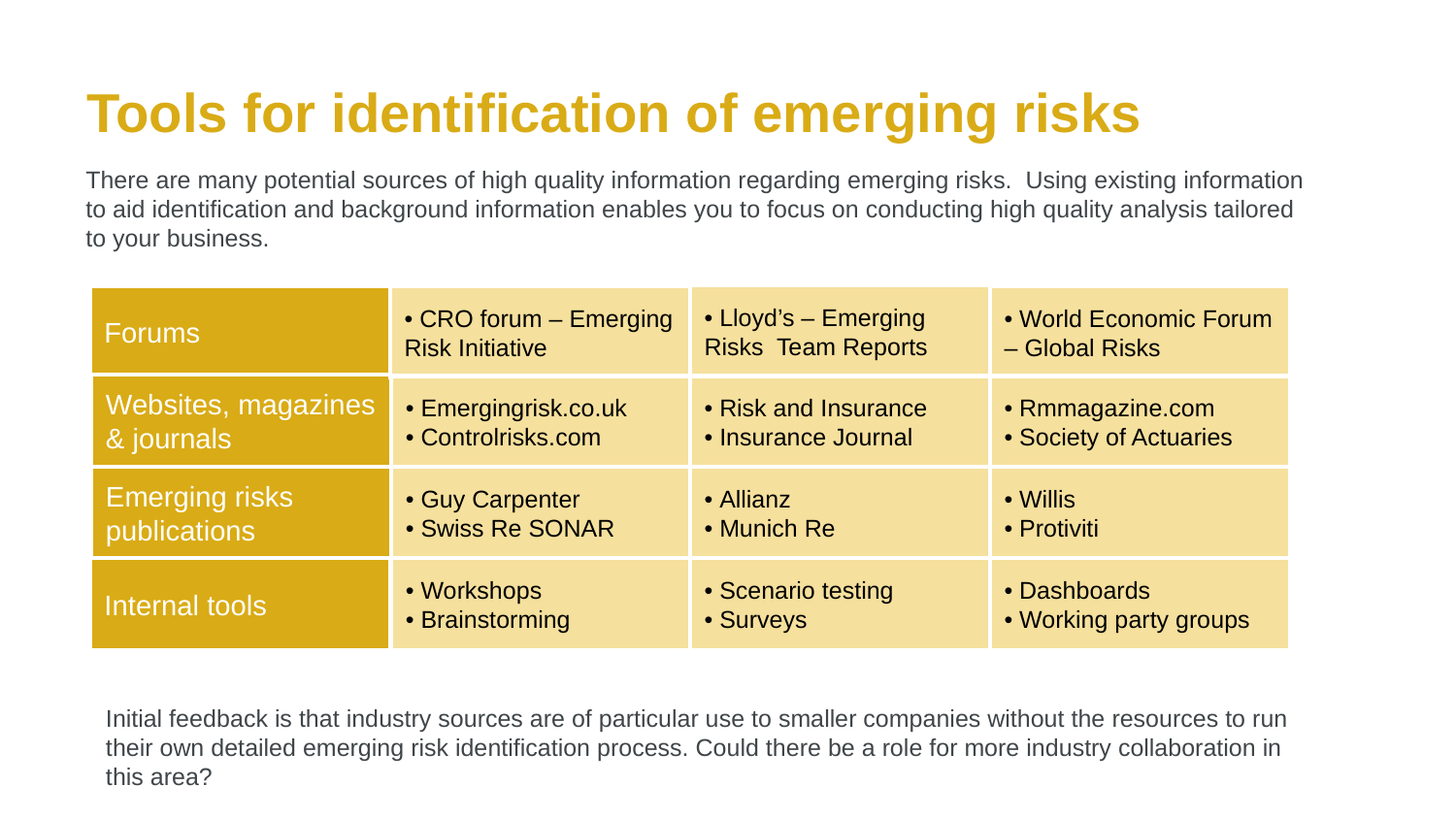

# Tools for identification of emerging risks
There are many potential sources of high quality information regarding emerging risks.  Using existing information to aid identification and background information enables you to focus on conducting high quality analysis tailored to your business.

• Lloyd’s – Emerging Risks  Team Reports
Forums
• CRO forum – Emerging Risk Initiative
• World Economic Forum – Global Risks
Websites, magazines & journals
• Emergingrisk.co.uk
• Controlrisks.com
• Risk and Insurance
• Insurance Journal
• Rmmagazine.com
• Society of Actuaries
Emerging risks publications
• Guy Carpenter
• Swiss Re SONAR
• Allianz
• Munich Re
• Willis
• Protiviti
Internal tools
• Workshops
• Brainstorming
• Scenario testing
• Surveys
• Dashboards
• Working party groups
Initial feedback is that industry sources are of particular use to smaller companies without the resources to run their own detailed emerging risk identification process. Could there be a role for more industry collaboration in this area?